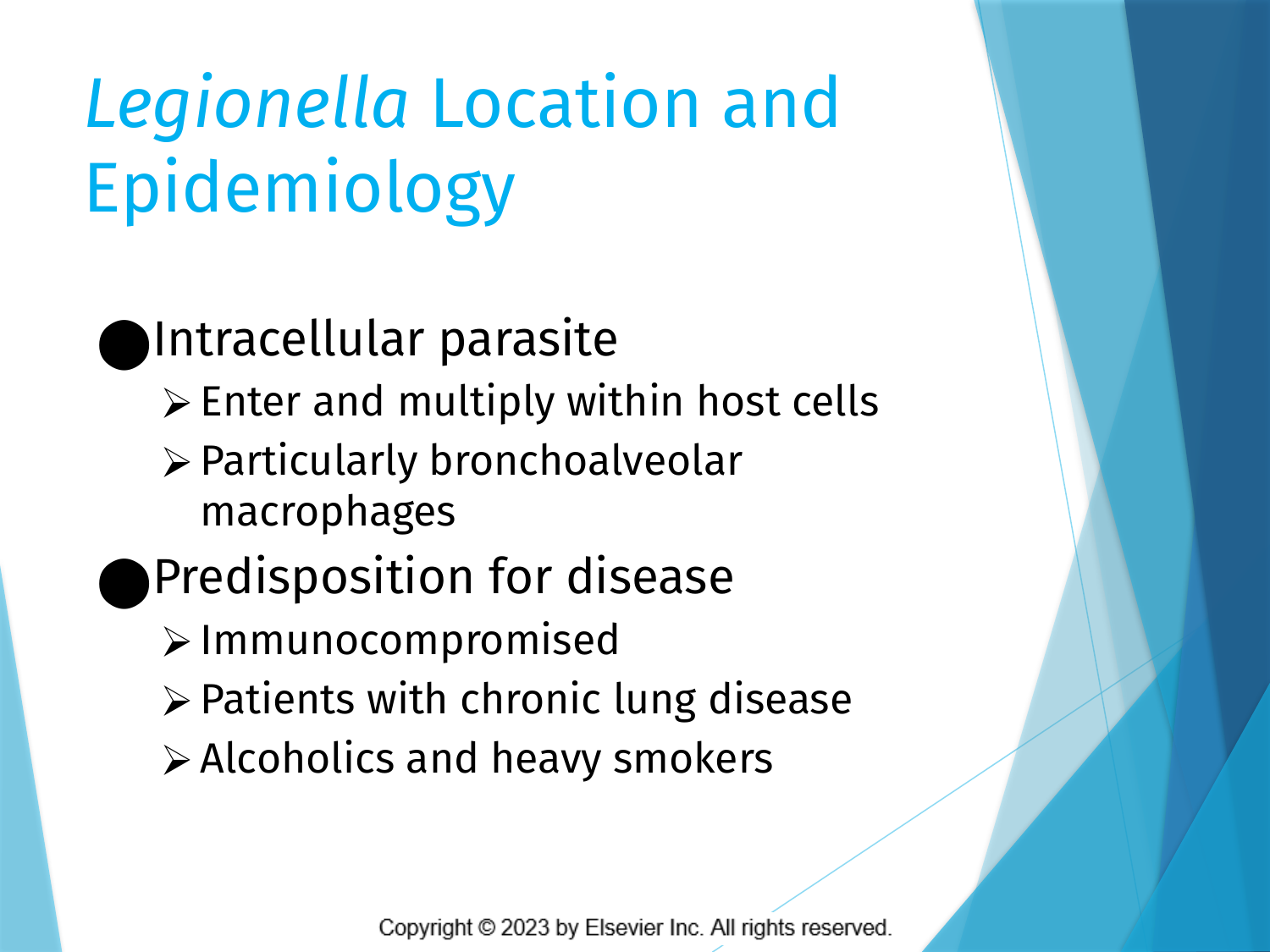

# Legionella Location and Epidemiology
Intracellular parasite
Enter and multiply within host cells
Particularly bronchoalveolar macrophages
Predisposition for disease
Immunocompromised
Patients with chronic lung disease
Alcoholics and heavy smokers